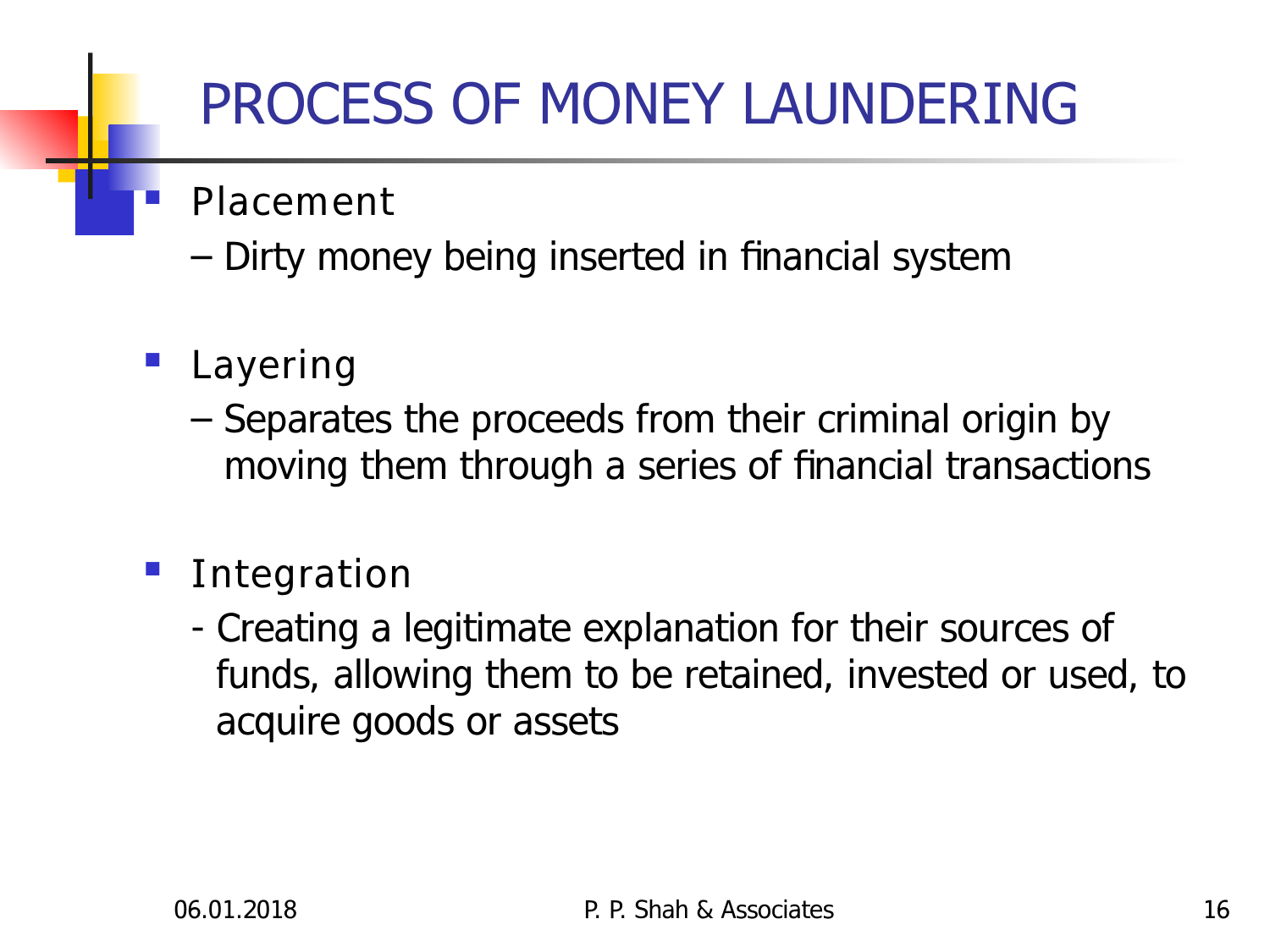

PROCESS OF MONEY LAUNDERING
Placement
– Dirty money being inserted in financial system

Layering
– Separates the proceeds from their criminal origin by moving them through a series of financial transactions

Integration
- Creating a legitimate explanation for their sources of funds, allowing them to be retained, invested or used, to acquire goods or assets
06.01.2018
P. P. Shah & Associates
16